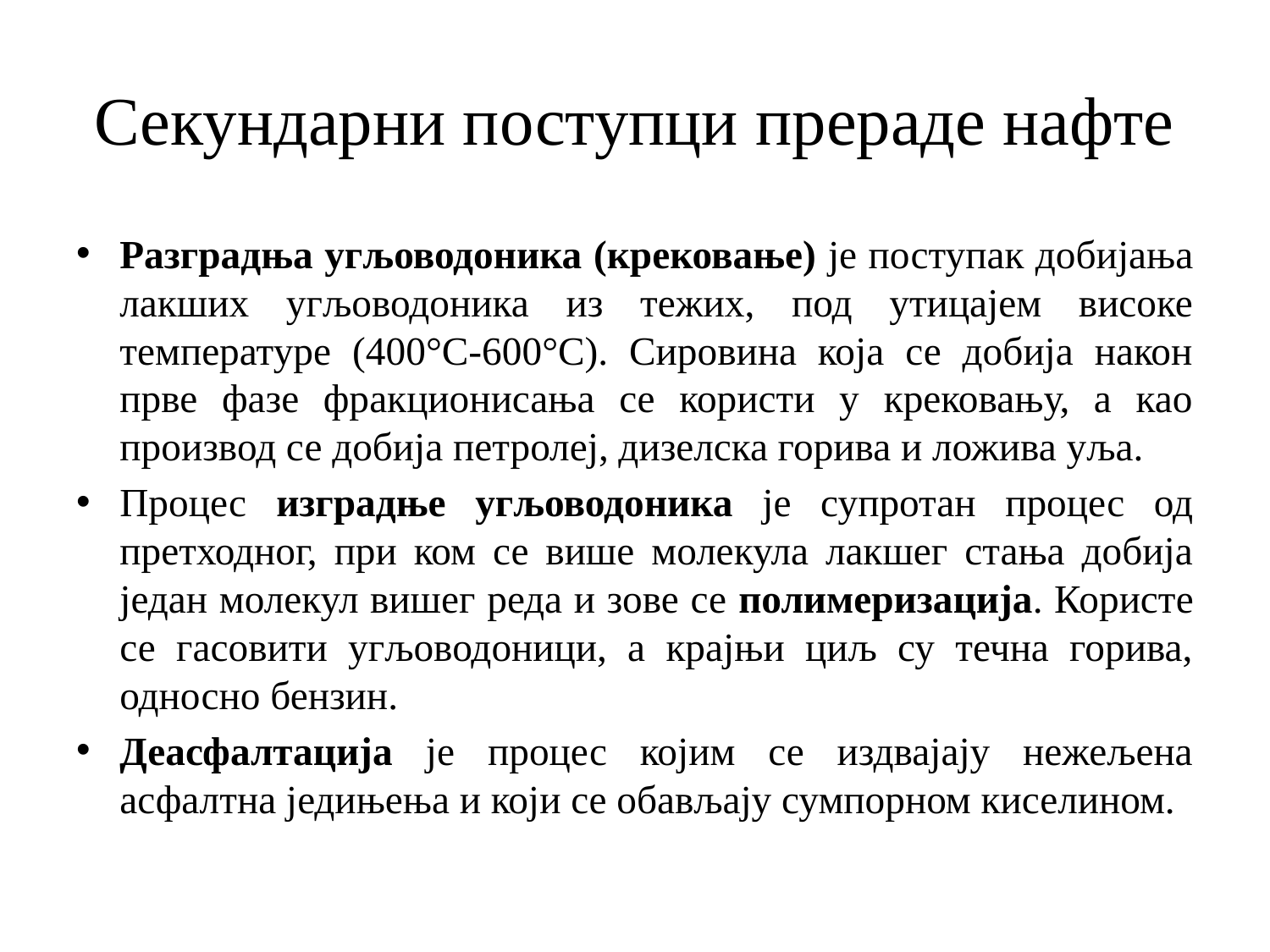

# Секундарни поступци прераде нафте
Разградња угљоводоника (крековање) је поступак добијања лакших угљоводоника из тежих, под утицајем високе температуре (400°С-600°С). Сировина која се добија након прве фазе фракционисања се користи у крековању, а као производ се добија петролеј, дизелска горива и ложива уља.
Процес изградње угљоводоника је супротан процес од претходног, при ком се више молекула лакшег стања добија један молекул вишег реда и зове се полимеризација. Користе се гасовити угљоводоници, а крајњи циљ су течна горива, односно бензин.
Деасфалтација је процес којим се издвајају нежељена асфалтна једињења и који се обављају сумпорном киселином.